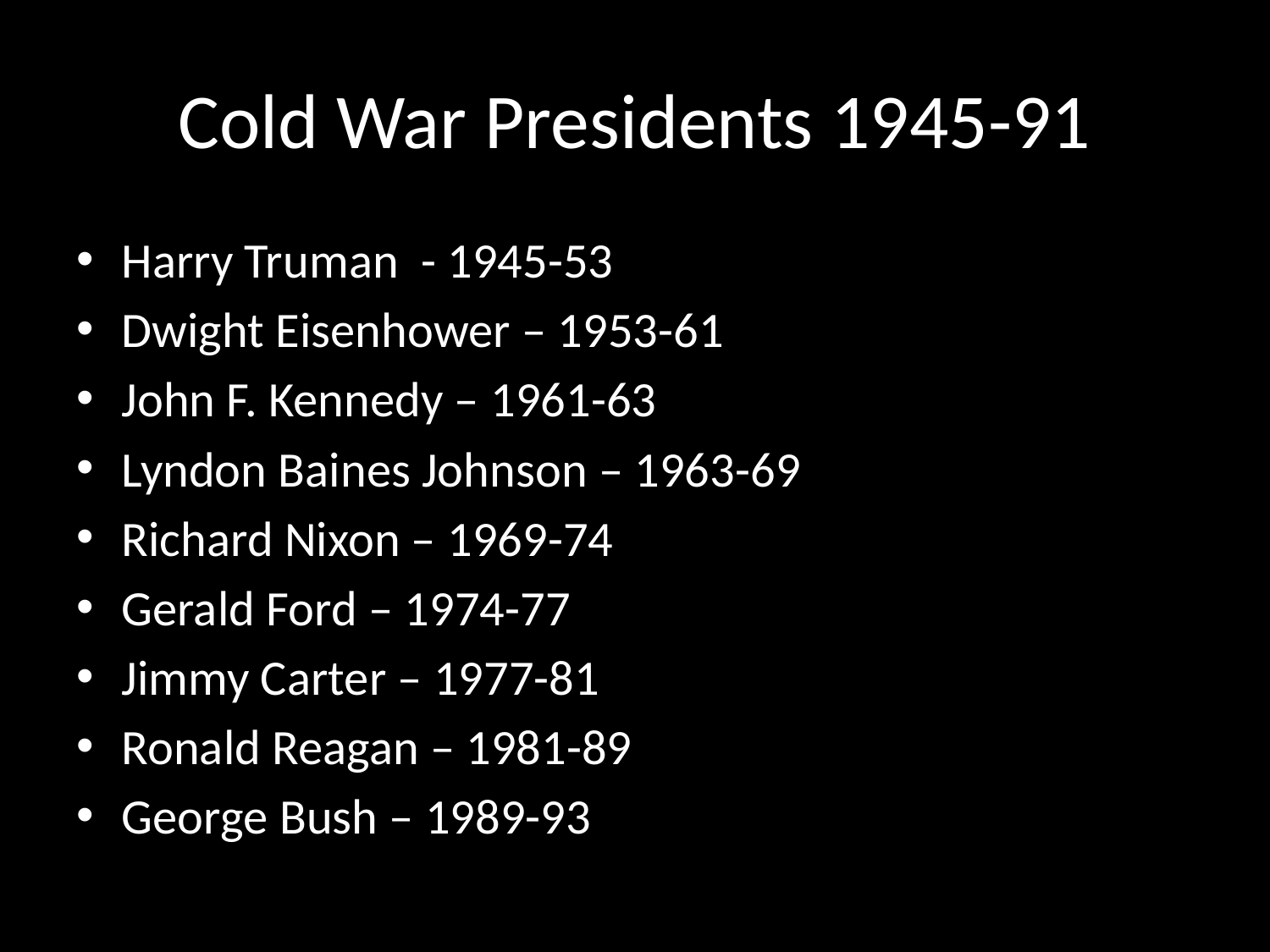

# Cold War Presidents 1945-91
Harry Truman  - 1945-53
Dwight Eisenhower – 1953-61
John F. Kennedy – 1961-63
Lyndon Baines Johnson – 1963-69
Richard Nixon – 1969-74
Gerald Ford – 1974-77
Jimmy Carter – 1977-81
Ronald Reagan – 1981-89
George Bush – 1989-93